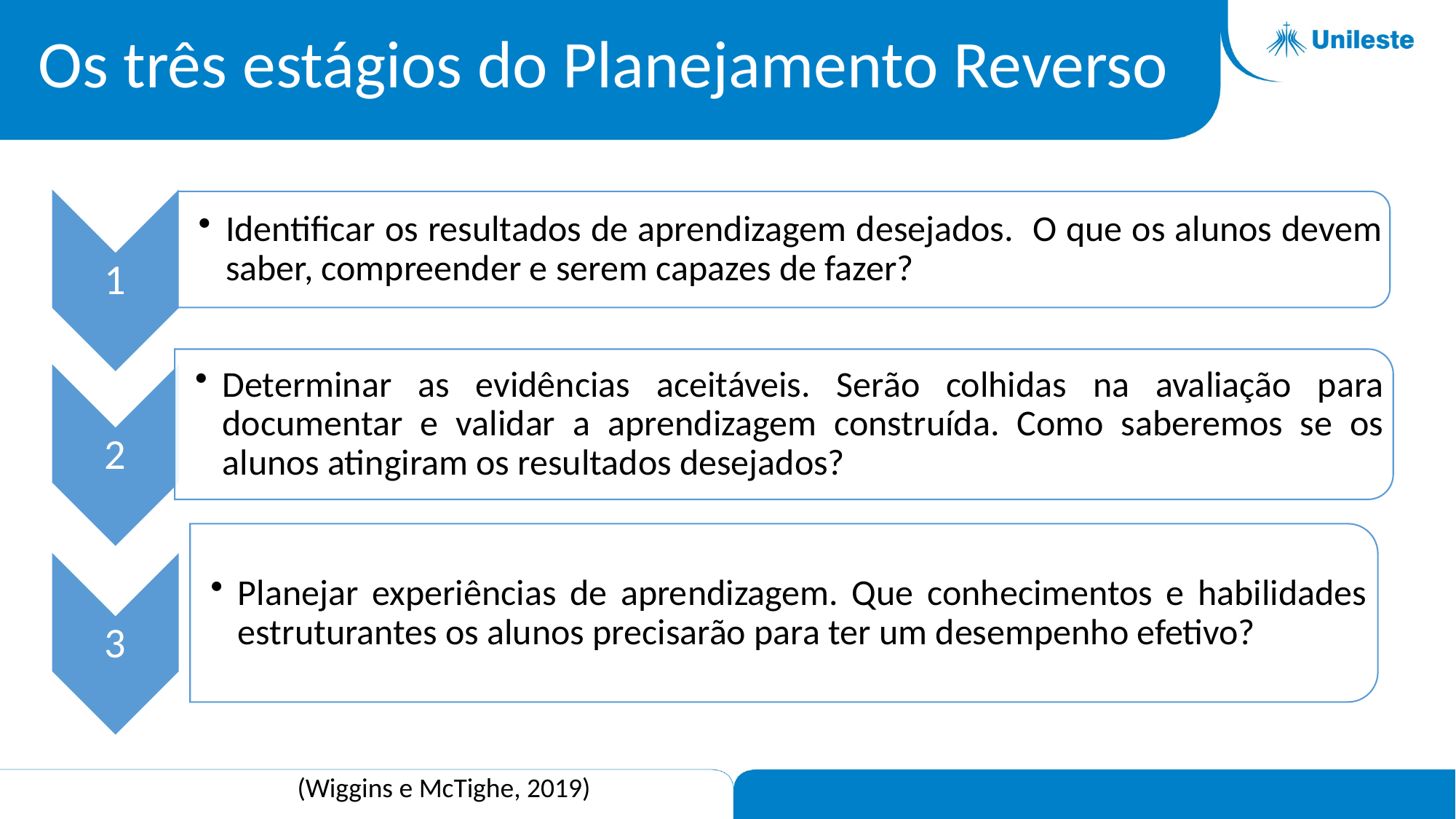

Os três estágios do Planejamento Reverso
1
Identificar os resultados de aprendizagem desejados.  O que os alunos devem saber, compreender e serem capazes de fazer?
2
Determinar as evidências aceitáveis. Serão colhidas na avaliação para documentar e validar a aprendizagem construída. Como saberemos se os alunos atingiram os resultados desejados?
3
Planejar experiências de aprendizagem. Que conhecimentos e habilidades estruturantes os alunos precisarão para ter um desempenho efetivo?
(Wiggins e McTighe, 2019)